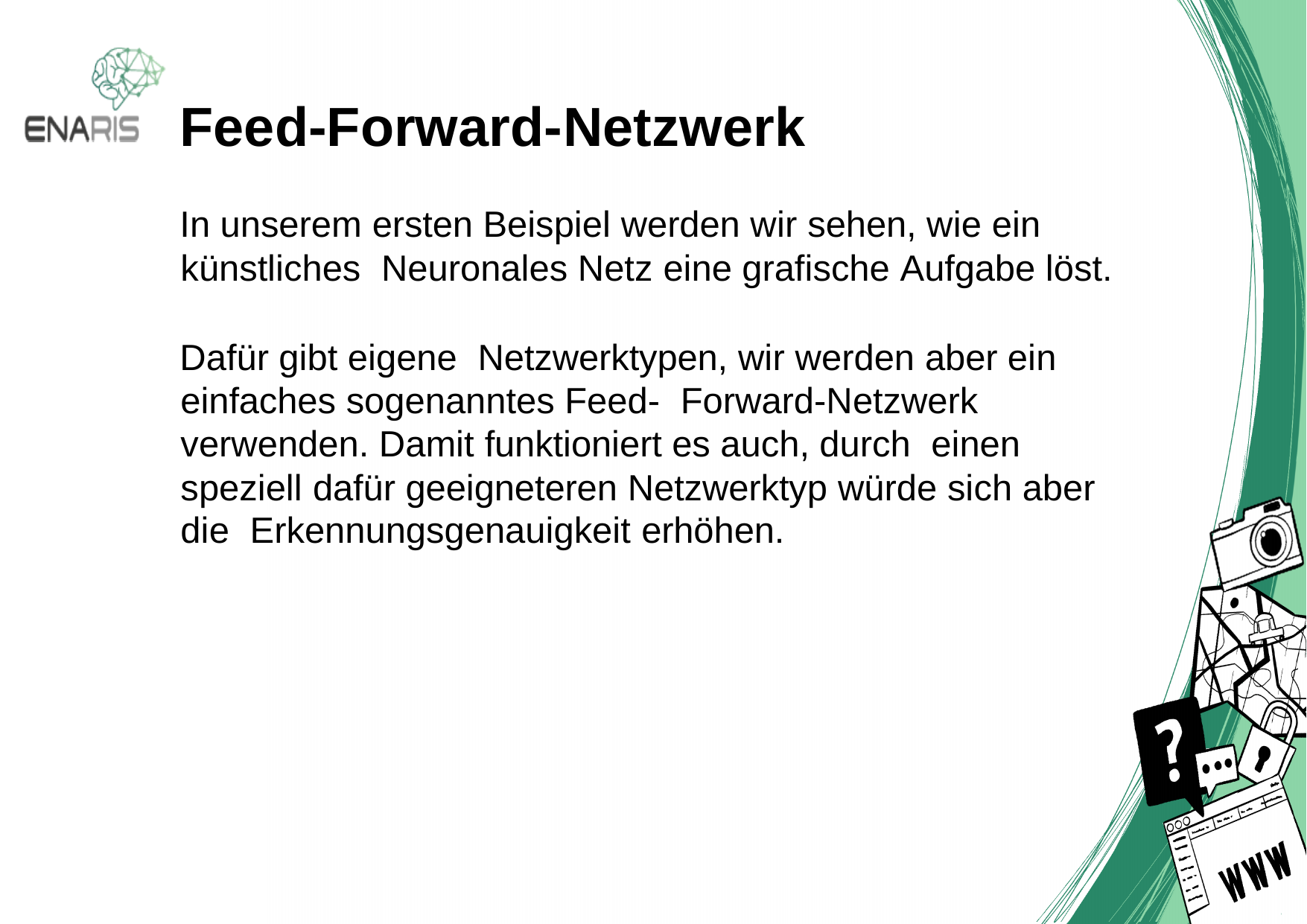

# Feed-Forward-Netzwerk
In unserem ersten Beispiel werden wir sehen, wie ein künstliches  Neuronales Netz eine grafische Aufgabe löst.

Dafür gibt eigene  Netzwerktypen, wir werden aber ein einfaches sogenanntes Feed-  Forward-Netzwerk verwenden. Damit funktioniert es auch, durch  einen speziell dafür geeigneteren Netzwerktyp würde sich aber die  Erkennungsgenauigkeit erhöhen.